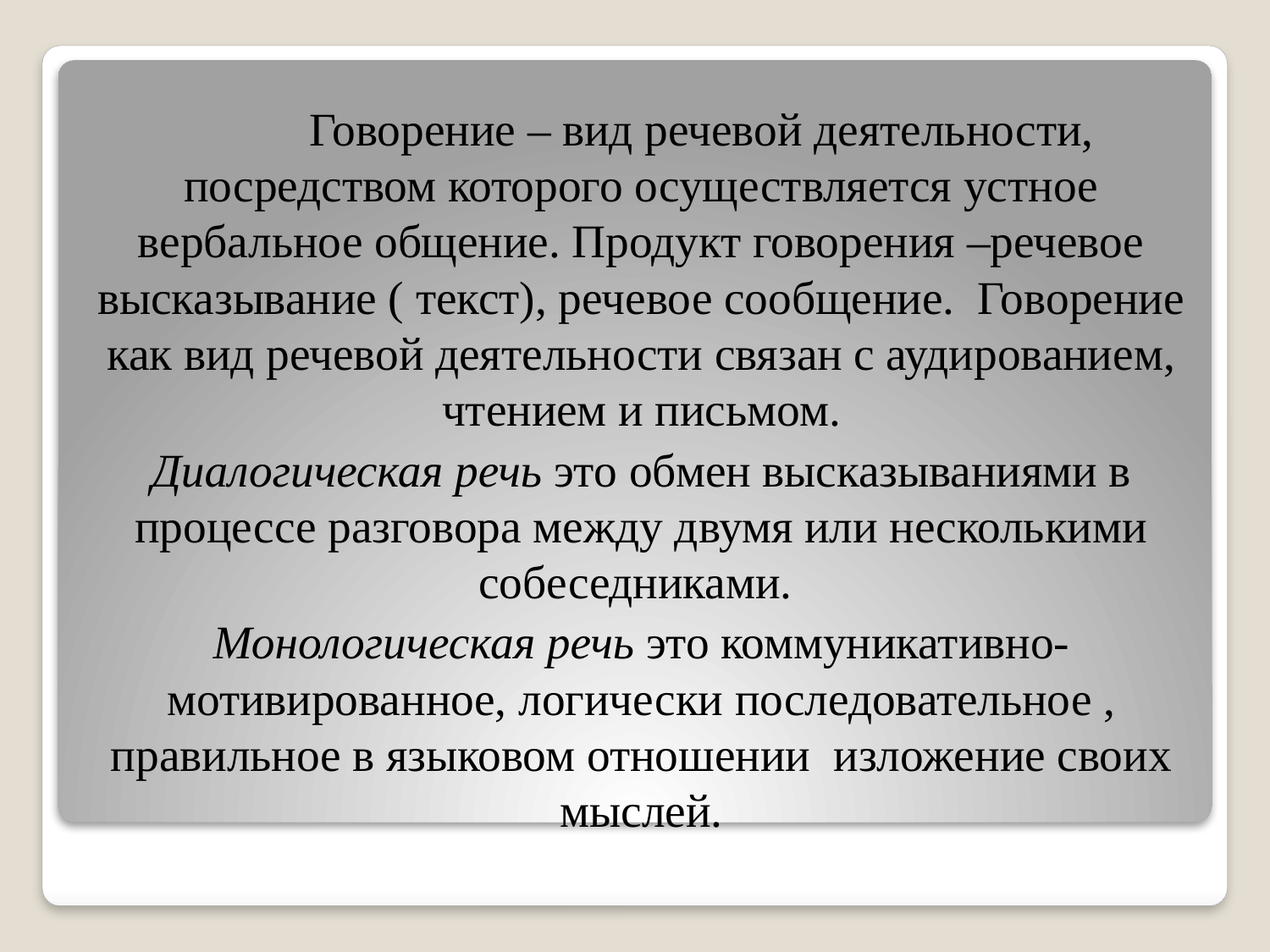

Говорение – вид речевой деятельности, посредством которого осуществляется устное вербальное общение. Продукт говорения –речевое высказывание ( текст), речевое сообщение.  Говорение как вид речевой деятельности связан с аудированием, чтением и письмом.
Диалогическая речь это обмен высказываниями в процессе разговора между двумя или несколькими собеседниками.
Монологическая речь это коммуникативно-мотивированное, логически последовательное , правильное в языковом отношении  изложение своих мыслей.